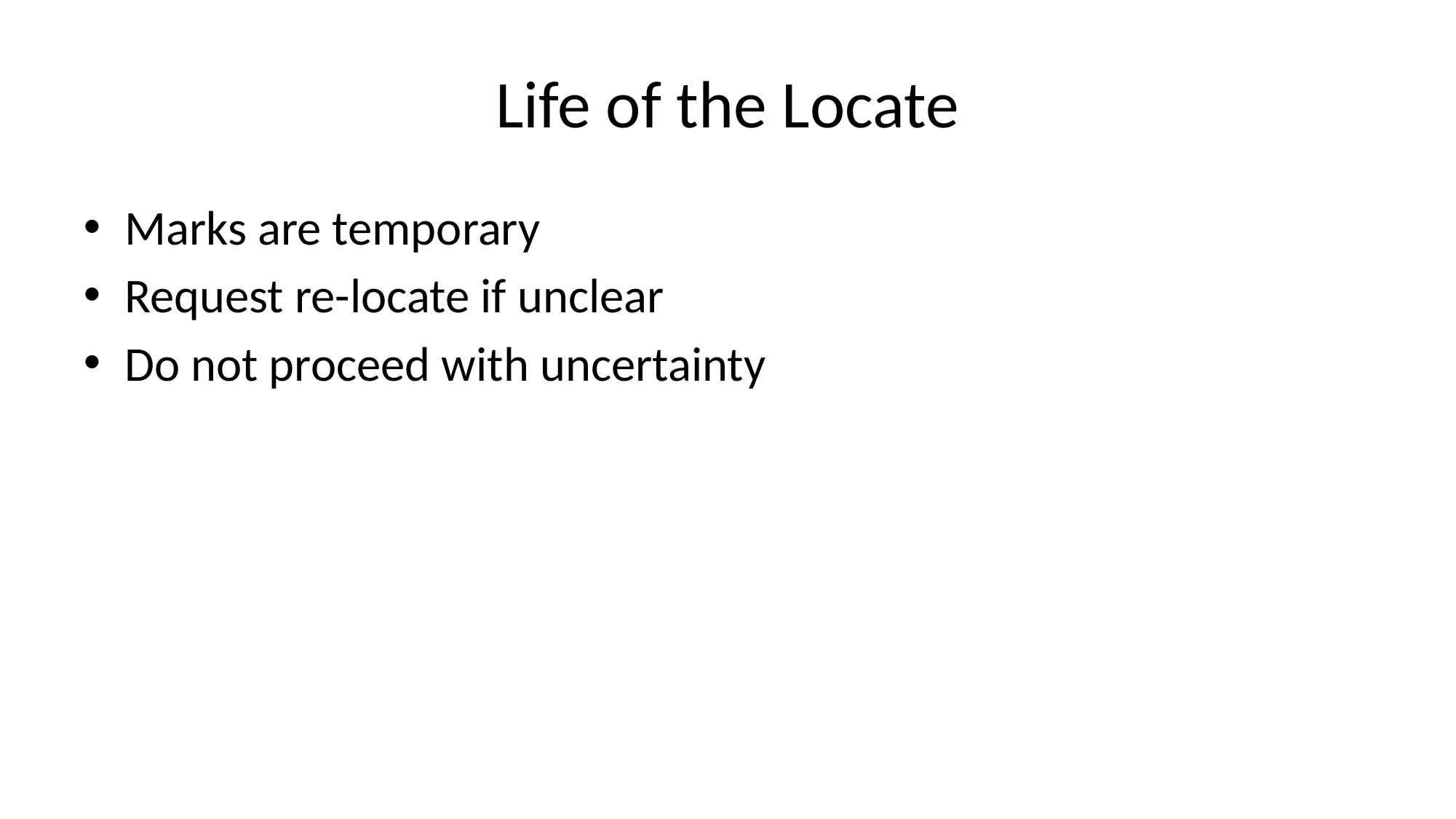

# Life of the Locate
Marks are temporary
Request re-locate if unclear
Do not proceed with uncertainty